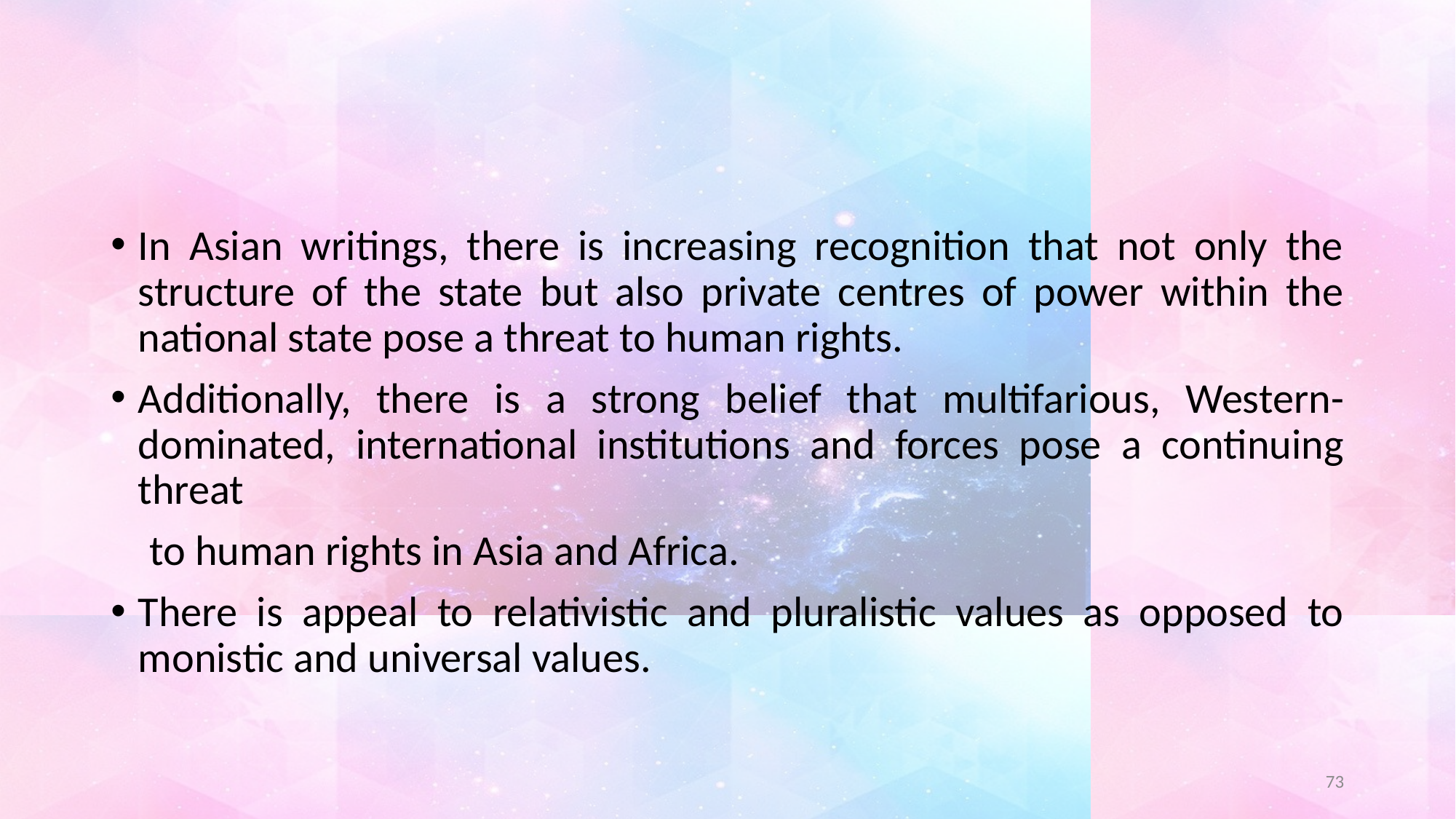

#
In Asian writings, there is increasing recognition that not only the structure of the state but also private centres of power within the national state pose a threat to human rights.
Additionally, there is a strong belief that multifarious, Western-dominated, international institutions and forces pose a continuing threat
    to human rights in Asia and Africa.
There is appeal to relativistic and pluralistic values as opposed to monistic and universal values.

73